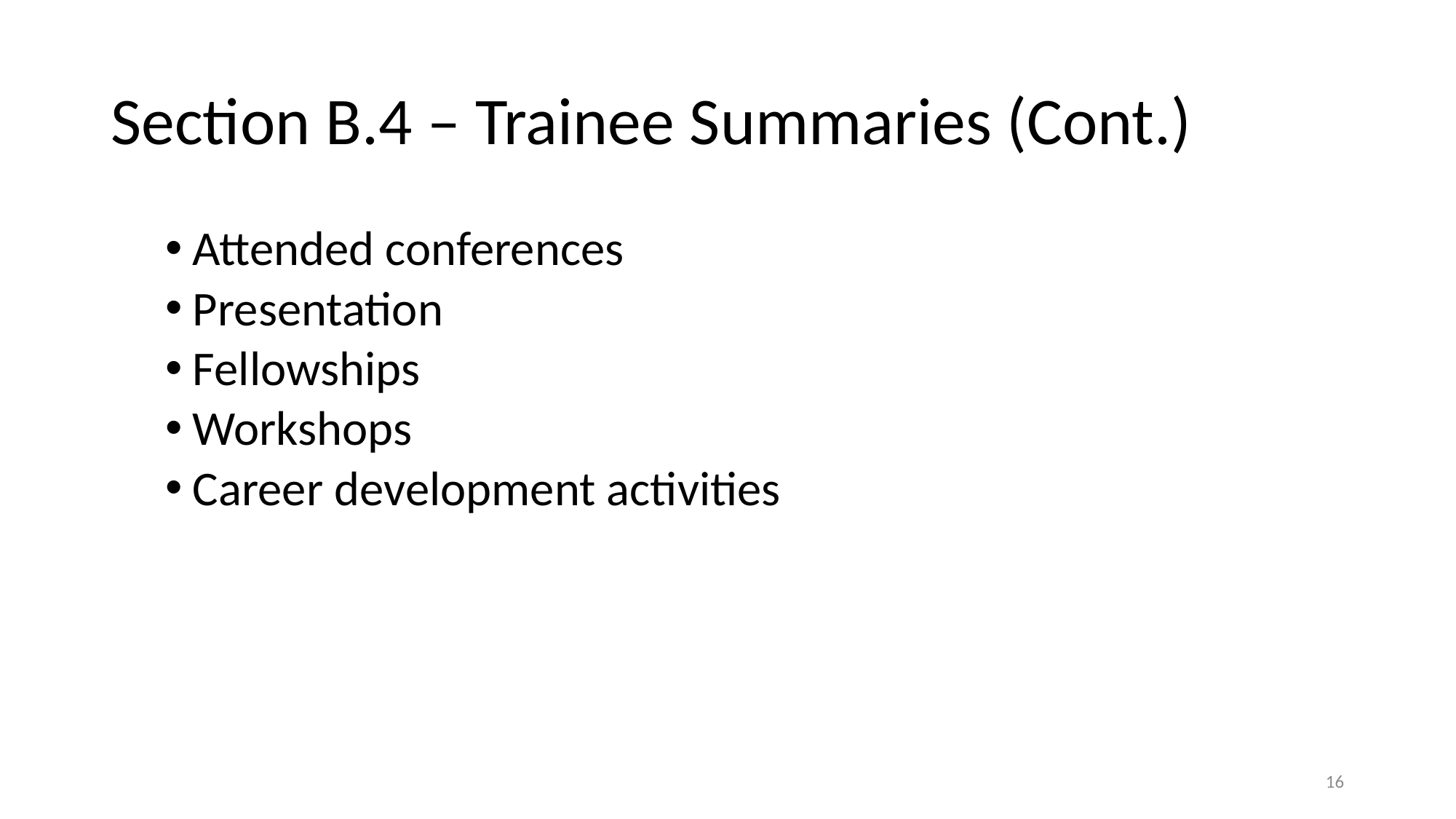

# Section B.4 – Trainee Summaries (Cont.)
Attended conferences
Presentation
Fellowships
Workshops
Career development activities
16